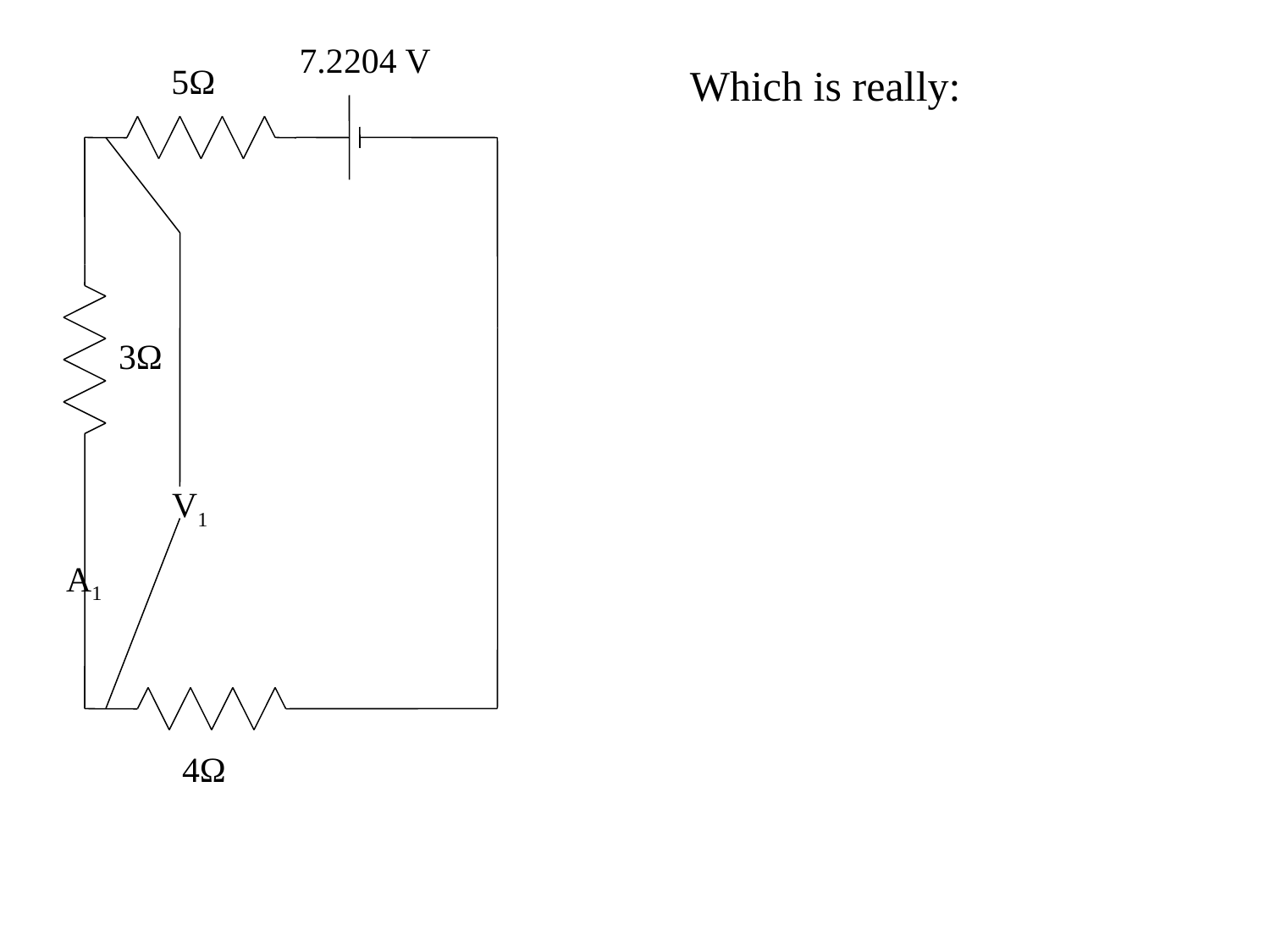

7.2204 V
5Ω
Which is really:

3Ω

V1

A1

4Ω